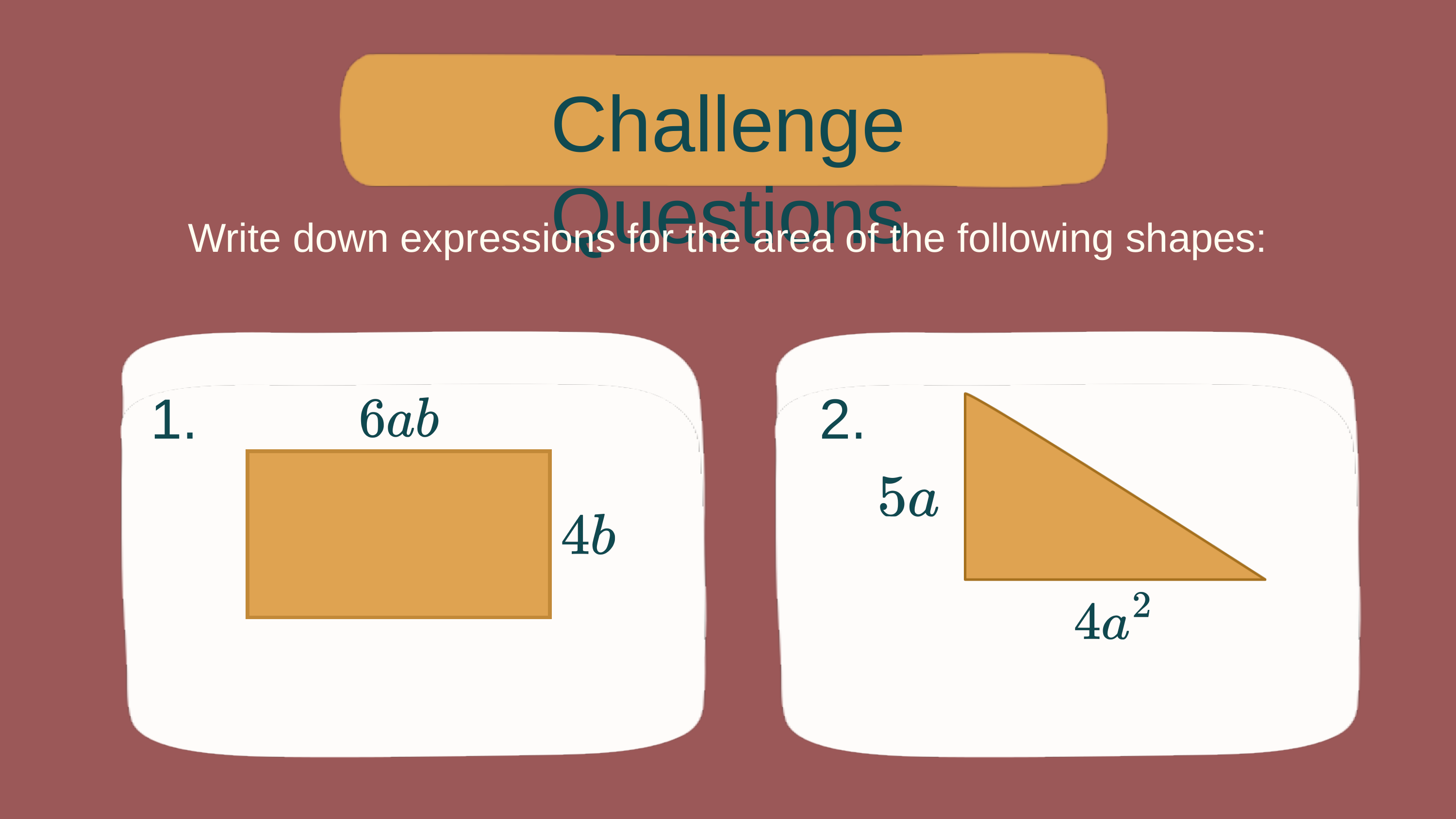

Challenge Questions
Write down expressions for the area of the following shapes:

1.
2.